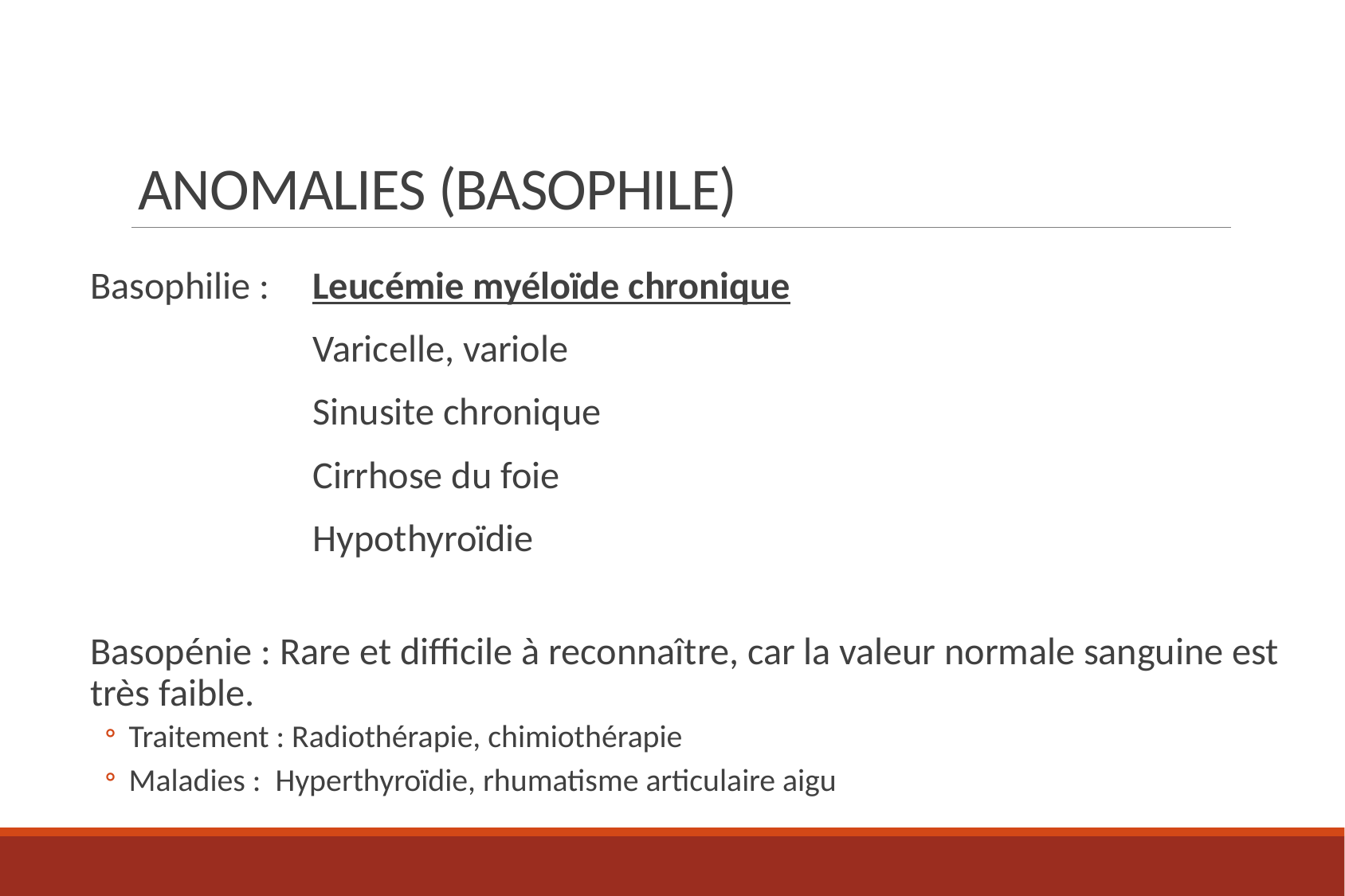

# Anomalies (Basophile)
Basophilie : 	Leucémie myéloïde chronique
                          	Varicelle, variole
                          	Sinusite chronique
                         		Cirrhose du foie
                          	Hypothyroïdie

Basopénie : Rare et difficile à reconnaître, car la valeur normale sanguine est très faible.
Traitement : Radiothérapie, chimiothérapie
Maladies :  Hyperthyroïdie, rhumatisme articulaire aigu